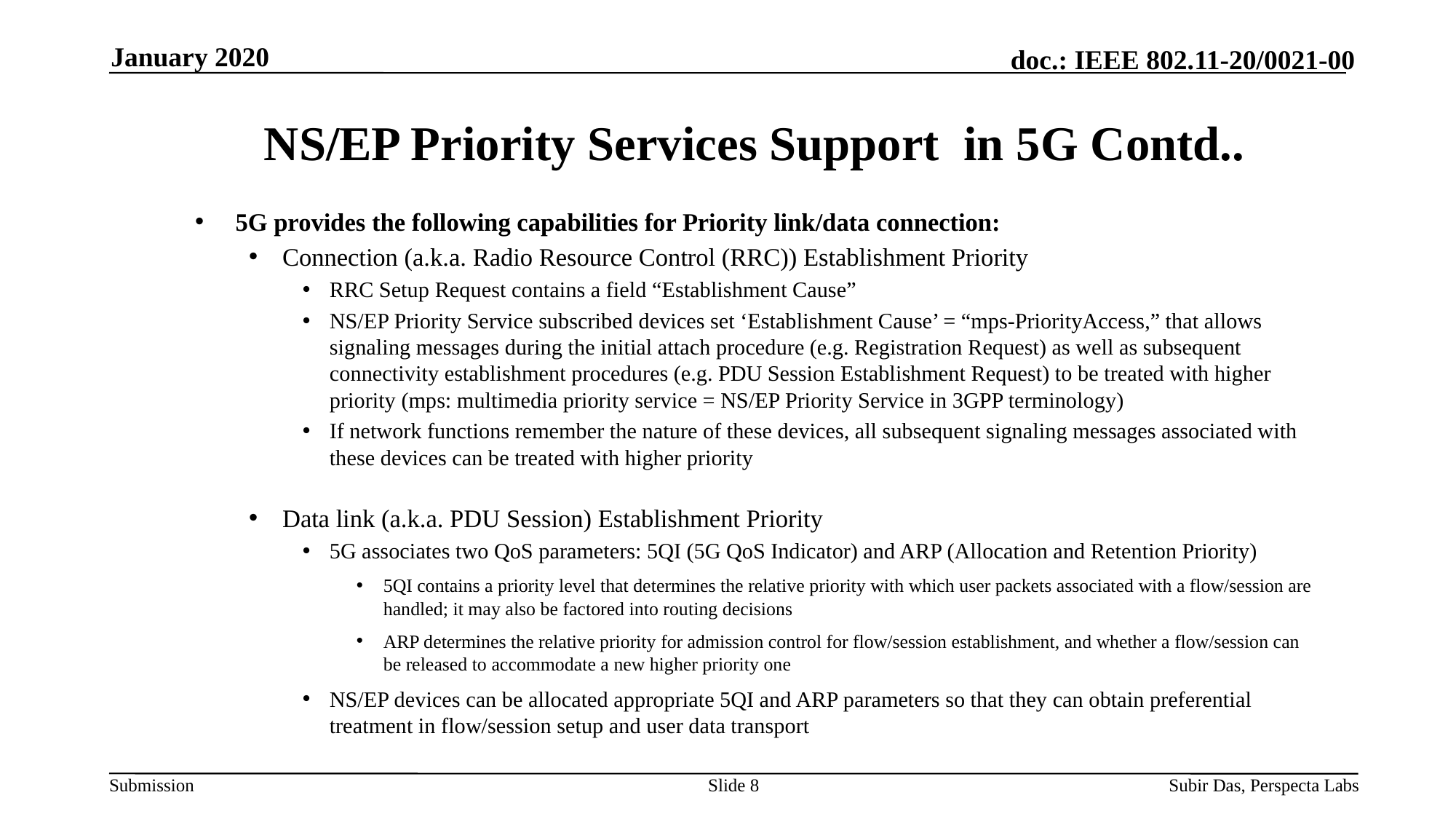

January 2020
# NS/EP Priority Services Support  in 5G Contd..
5G provides the following capabilities for Priority link/data connection:
Connection (a.k.a. Radio Resource Control (RRC)) Establishment Priority
RRC Setup Request contains a field “Establishment Cause”
NS/EP Priority Service subscribed devices set ‘Establishment Cause’ = “mps-PriorityAccess,” that allows signaling messages during the initial attach procedure (e.g. Registration Request) as well as subsequent connectivity establishment procedures (e.g. PDU Session Establishment Request) to be treated with higher priority (mps: multimedia priority service = NS/EP Priority Service in 3GPP terminology)
If network functions remember the nature of these devices, all subsequent signaling messages associated with these devices can be treated with higher priority

Data link (a.k.a. PDU Session) Establishment Priority
5G associates two QoS parameters: 5QI (5G QoS Indicator) and ARP (Allocation and Retention Priority)
5QI contains a priority level that determines the relative priority with which user packets associated with a flow/session are handled; it may also be factored into routing decisions
ARP determines the relative priority for admission control for flow/session establishment, and whether a flow/session can be released to accommodate a new higher priority one
NS/EP devices can be allocated appropriate 5QI and ARP parameters so that they can obtain preferential treatment in flow/session setup and user data transport

Slide 8
Subir Das, Perspecta Labs